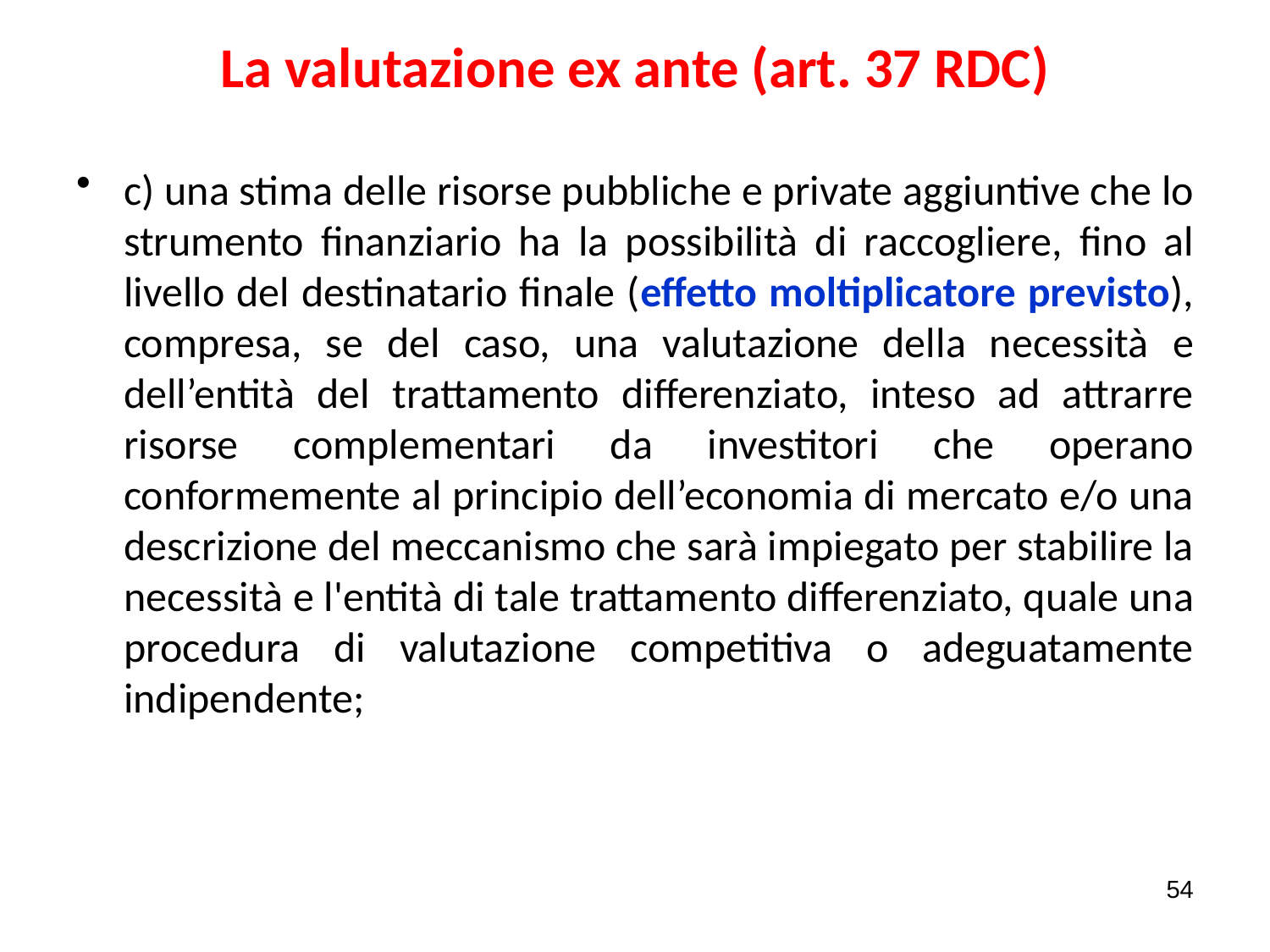

# La valutazione ex ante (art. 37 RDC)
c) una stima delle risorse pubbliche e private aggiuntive che lo strumento finanziario ha la possibilità di raccogliere, fino al livello del destinatario finale (effetto moltiplicatore previsto), compresa, se del caso, una valutazione della necessità e dell’entità del trattamento differenziato, inteso ad attrarre risorse complementari da investitori che operano conformemente al principio dell’economia di mercato e/o una descrizione del meccanismo che sarà impiegato per stabilire la necessità e l'entità di tale trattamento differenziato, quale una procedura di valutazione competitiva o adeguatamente indipendente;

54